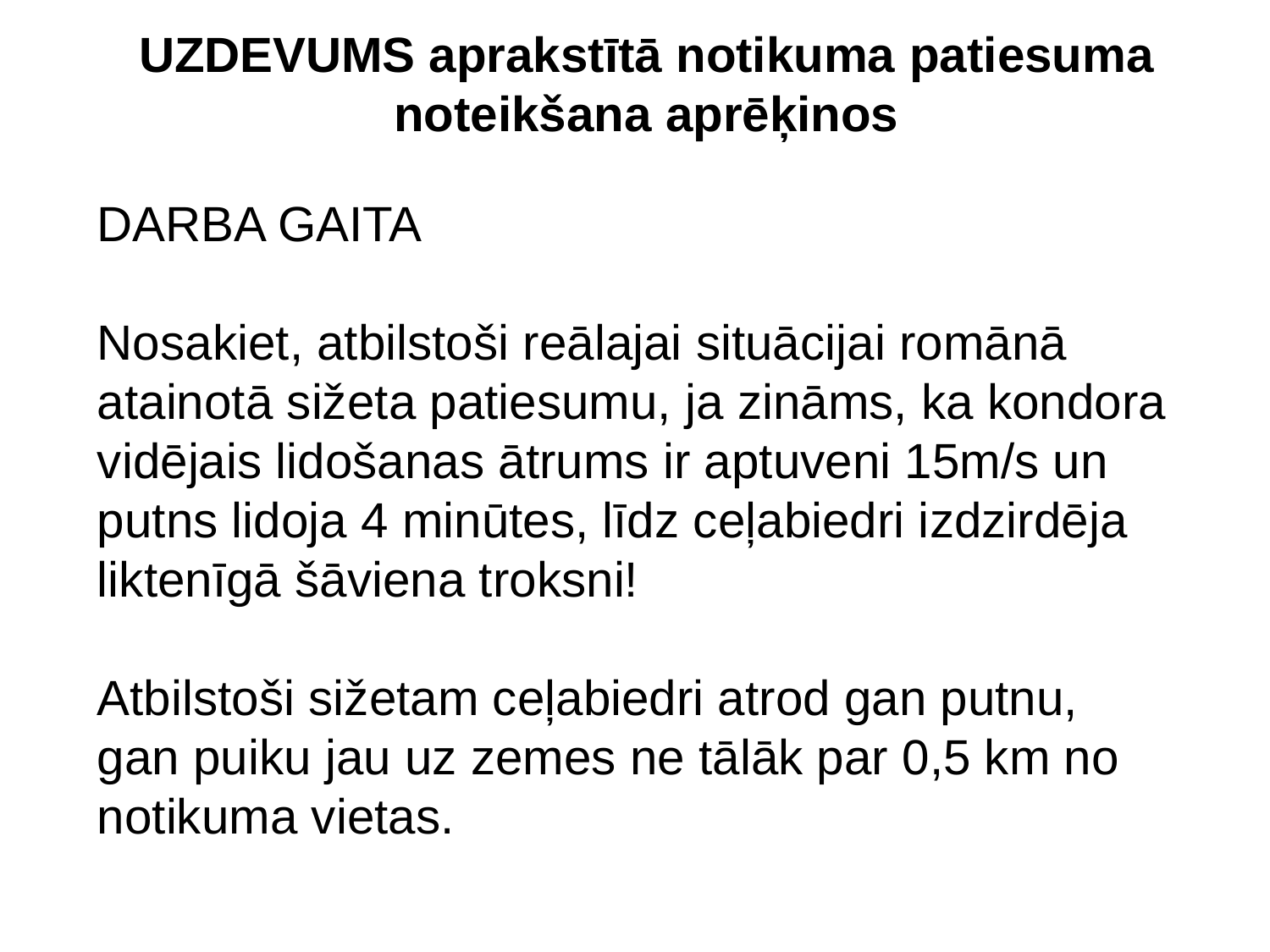

UZDEVUMS aprakstītā notikuma patiesuma noteikšana aprēķinos
DARBA GAITA
Nosakiet, atbilstoši reālajai situācijai romānā atainotā sižeta patiesumu, ja zināms, ka kondora vidējais lidošanas ātrums ir aptuveni 15m/s un putns lidoja 4 minūtes, līdz ceļabiedri izdzirdēja liktenīgā šāviena troksni!
Atbilstoši sižetam ceļabiedri atrod gan putnu, gan puiku jau uz zemes ne tālāk par 0,5 km no notikuma vietas.